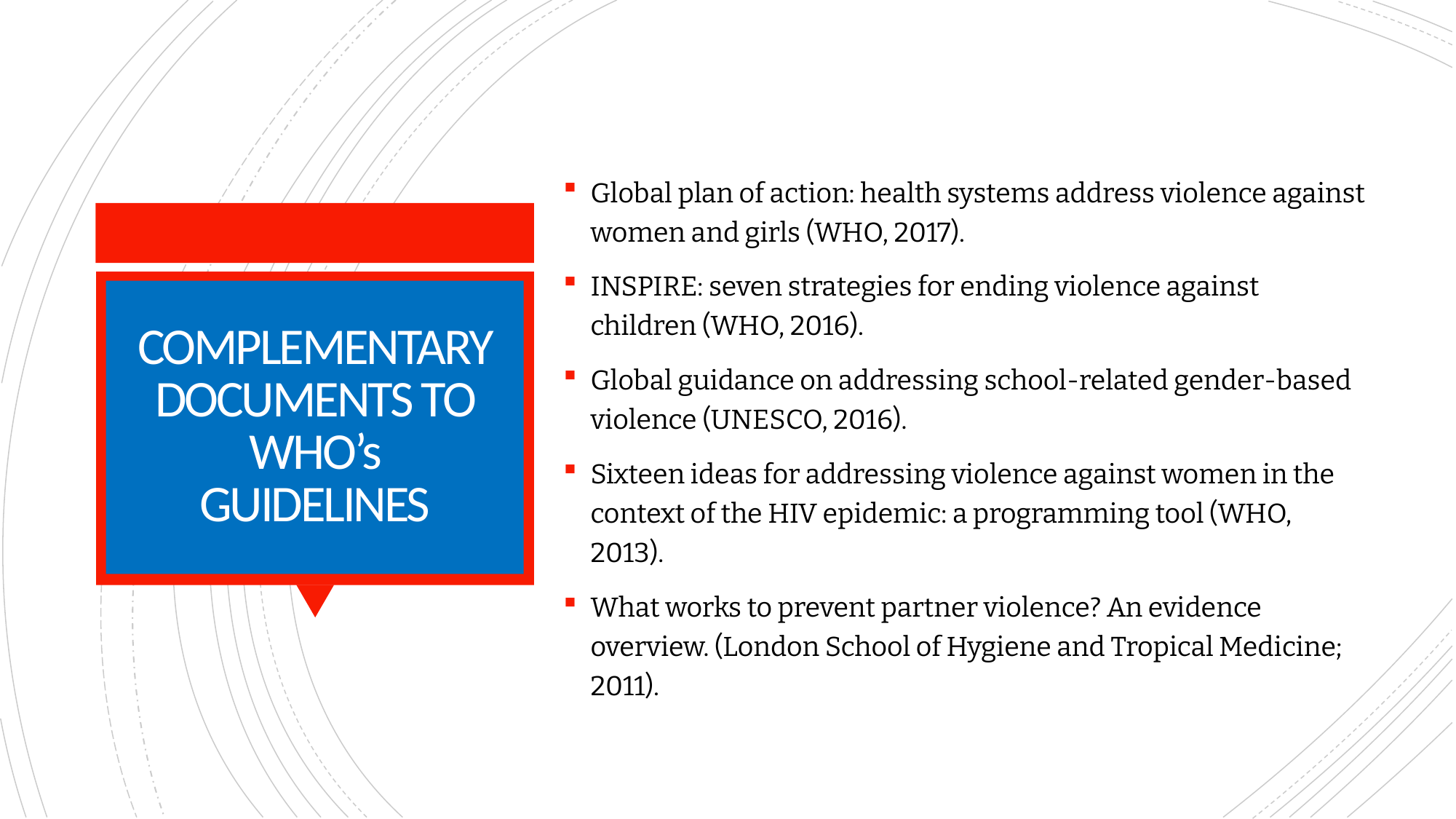

Global plan of action: health systems address violence against women and girls (WHO, 2017).
INSPIRE: seven strategies for ending violence against children (WHO, 2016).
Global guidance on addressing school-related gender-based violence (UNESCO, 2016).
Sixteen ideas for addressing violence against women in the context of the HIV epidemic: a programming tool (WHO, 2013).
What works to prevent partner violence? An evidence overview. (London School of Hygiene and Tropical Medicine; 2011).
# COMPLEMENTARY DOCUMENTS TO WHO’s GUIDELINES